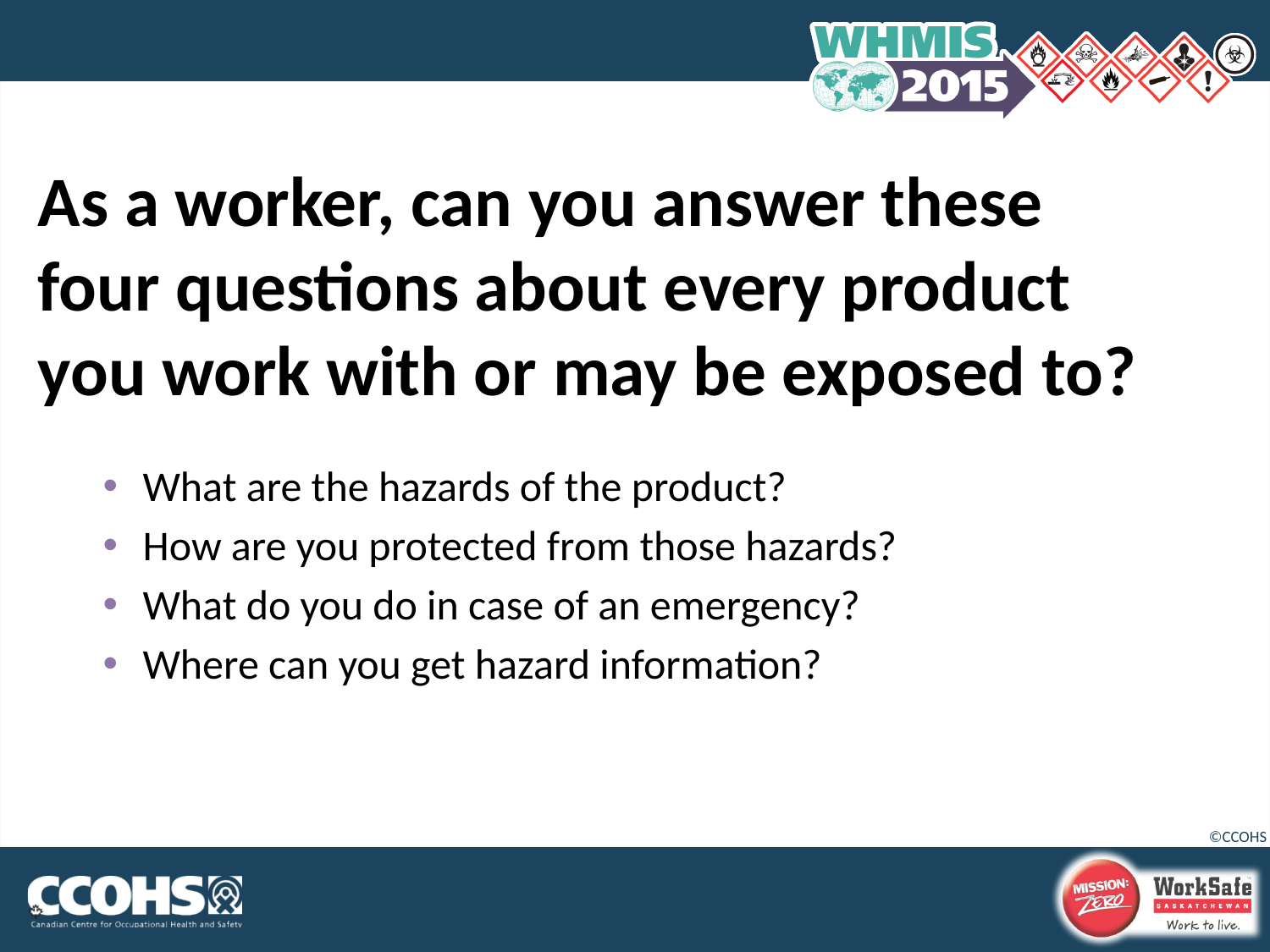

# As a worker, can you answer these four questions about every product you work with or may be exposed to?
What are the hazards of the product?
How are you protected from those hazards?
What do you do in case of an emergency?
Where can you get hazard information?